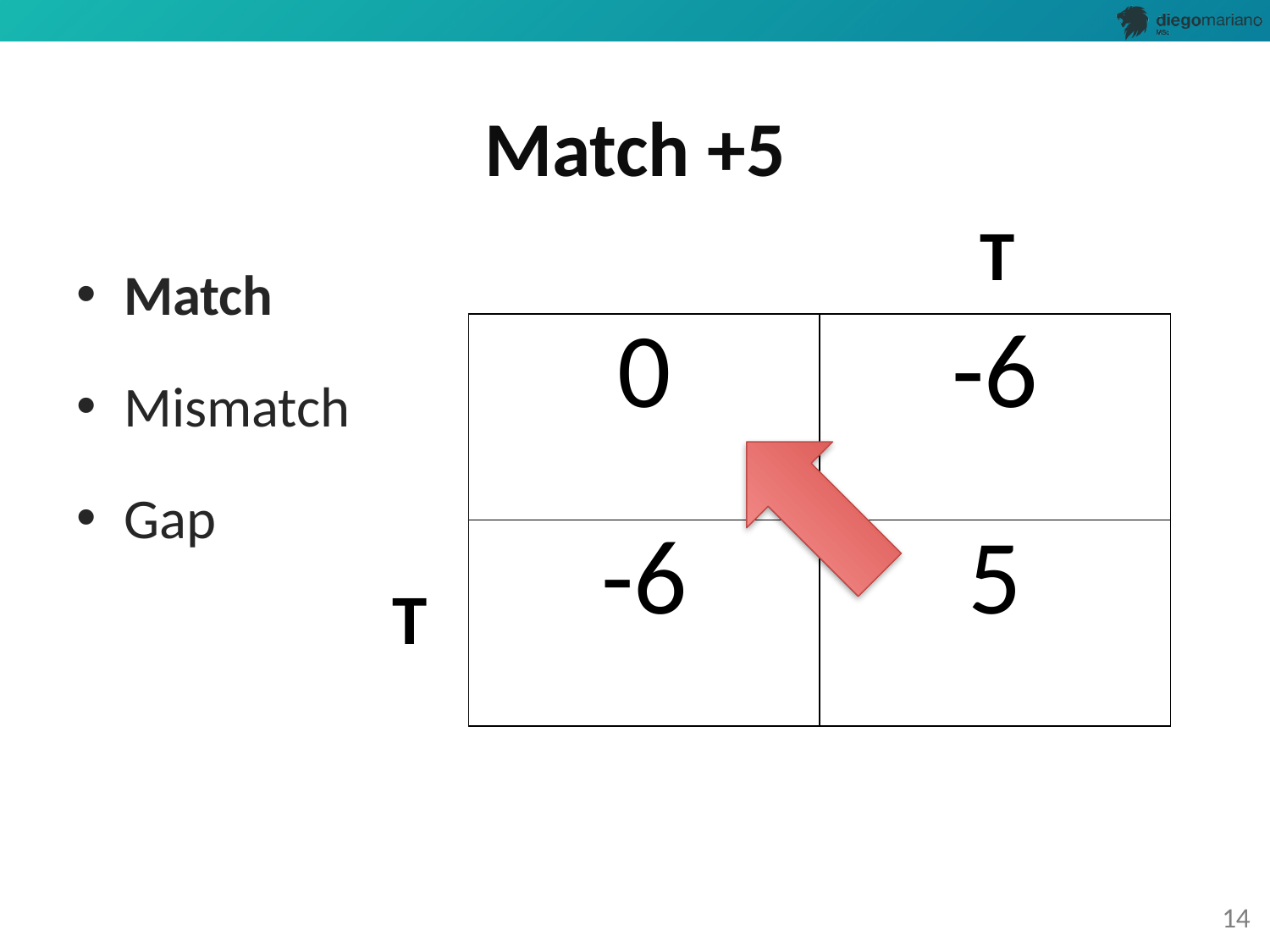

# Match +5
T
Match
Mismatch
Gap
| 0 | -6 |
| --- | --- |
| -6 | 5 |

T
14